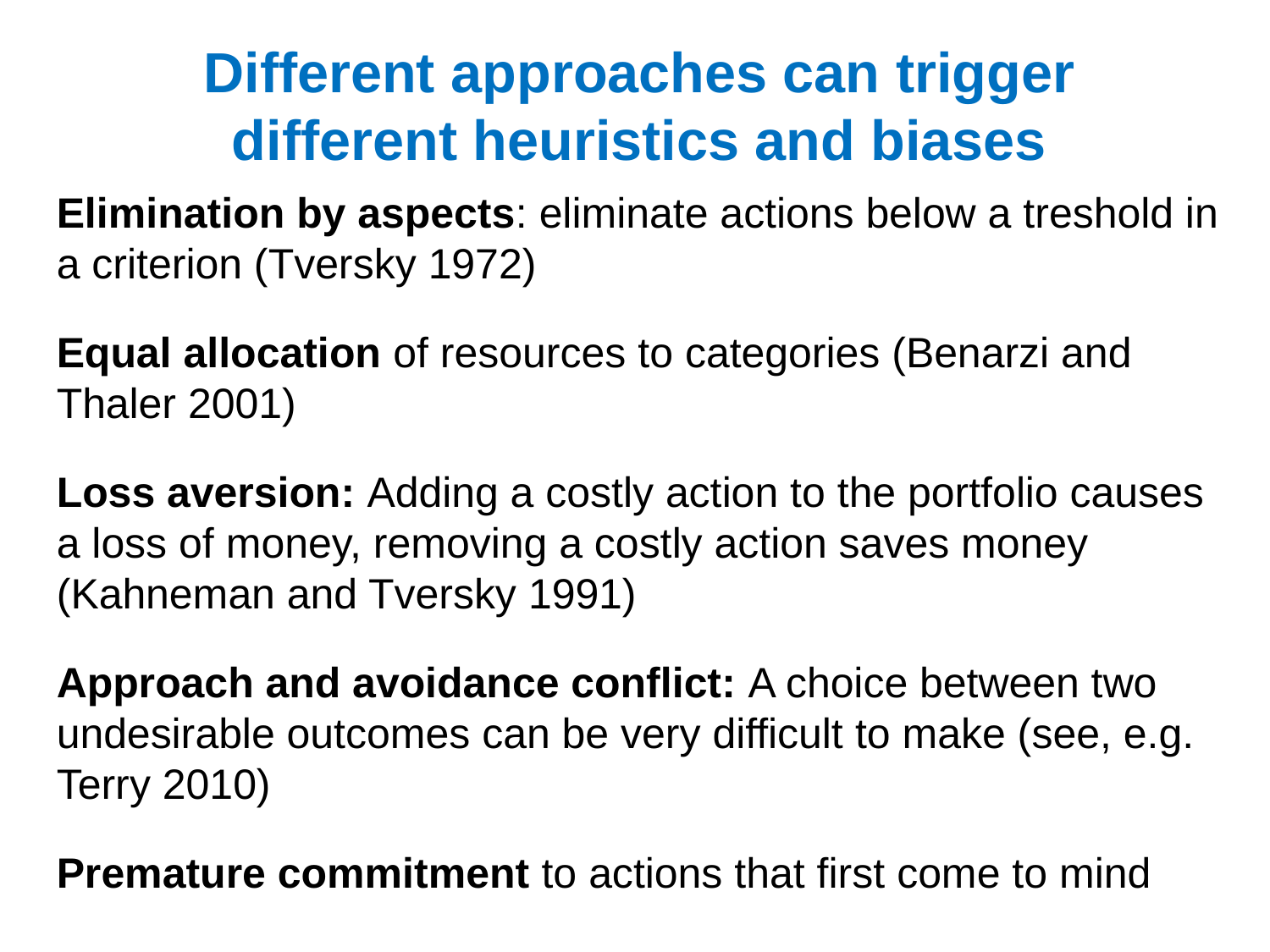

# Different approaches can trigger different heuristics and biases
Elimination by aspects: eliminate actions below a treshold in a criterion (Tversky 1972)

Equal allocation of resources to categories (Benarzi and Thaler 2001)

Loss aversion: Adding a costly action to the portfolio causes a loss of money, removing a costly action saves money (Kahneman and Tversky 1991)

Approach and avoidance conflict: A choice between two undesirable outcomes can be very difficult to make (see, e.g. Terry 2010)

Premature commitment to actions that first come to mind